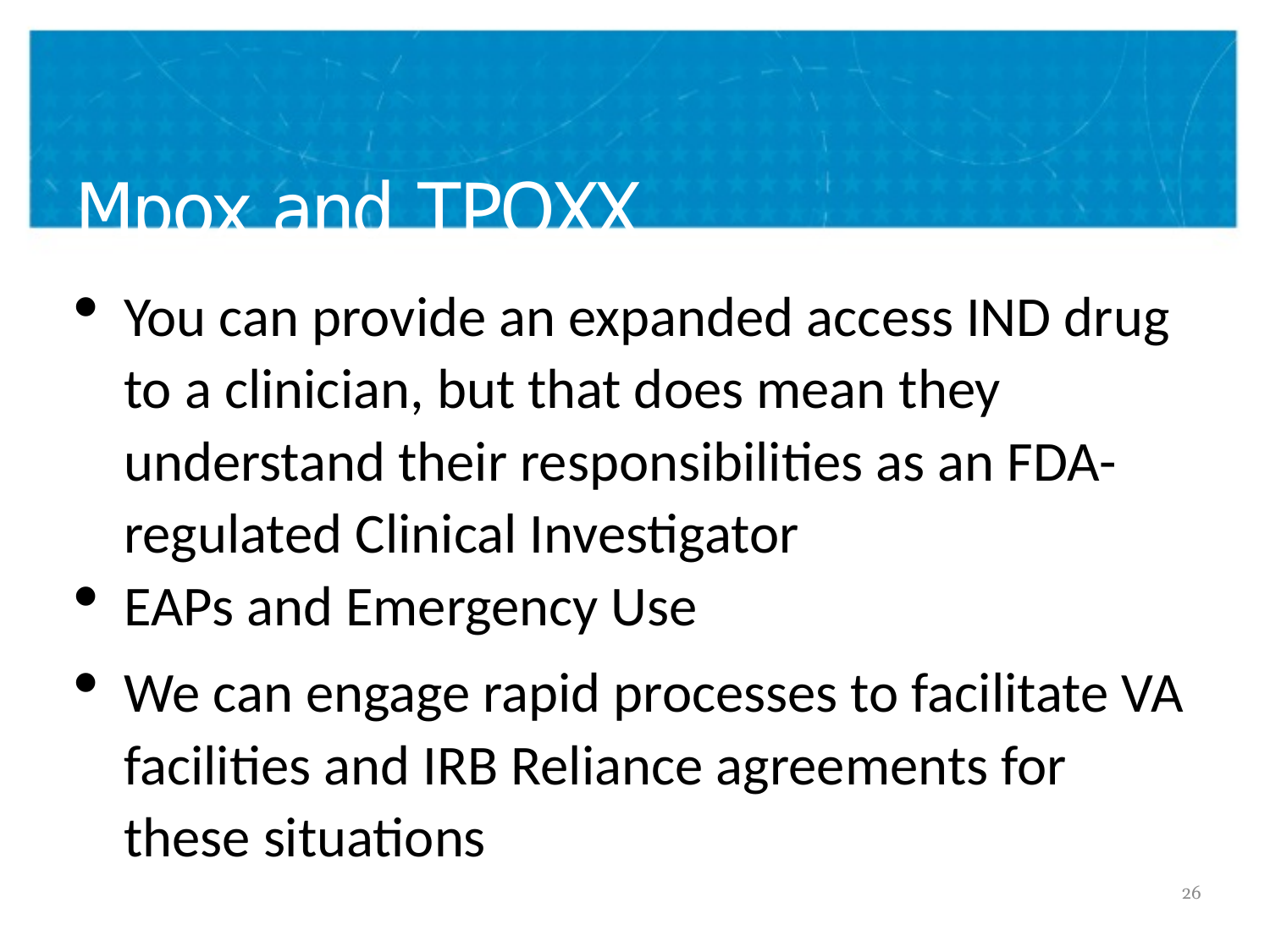

# Mpox and TPOXX
You can provide an expanded access IND drug to a clinician, but that does mean they understand their responsibilities as an FDA-regulated Clinical Investigator
EAPs and Emergency Use
We can engage rapid processes to facilitate VA facilities and IRB Reliance agreements for these situations